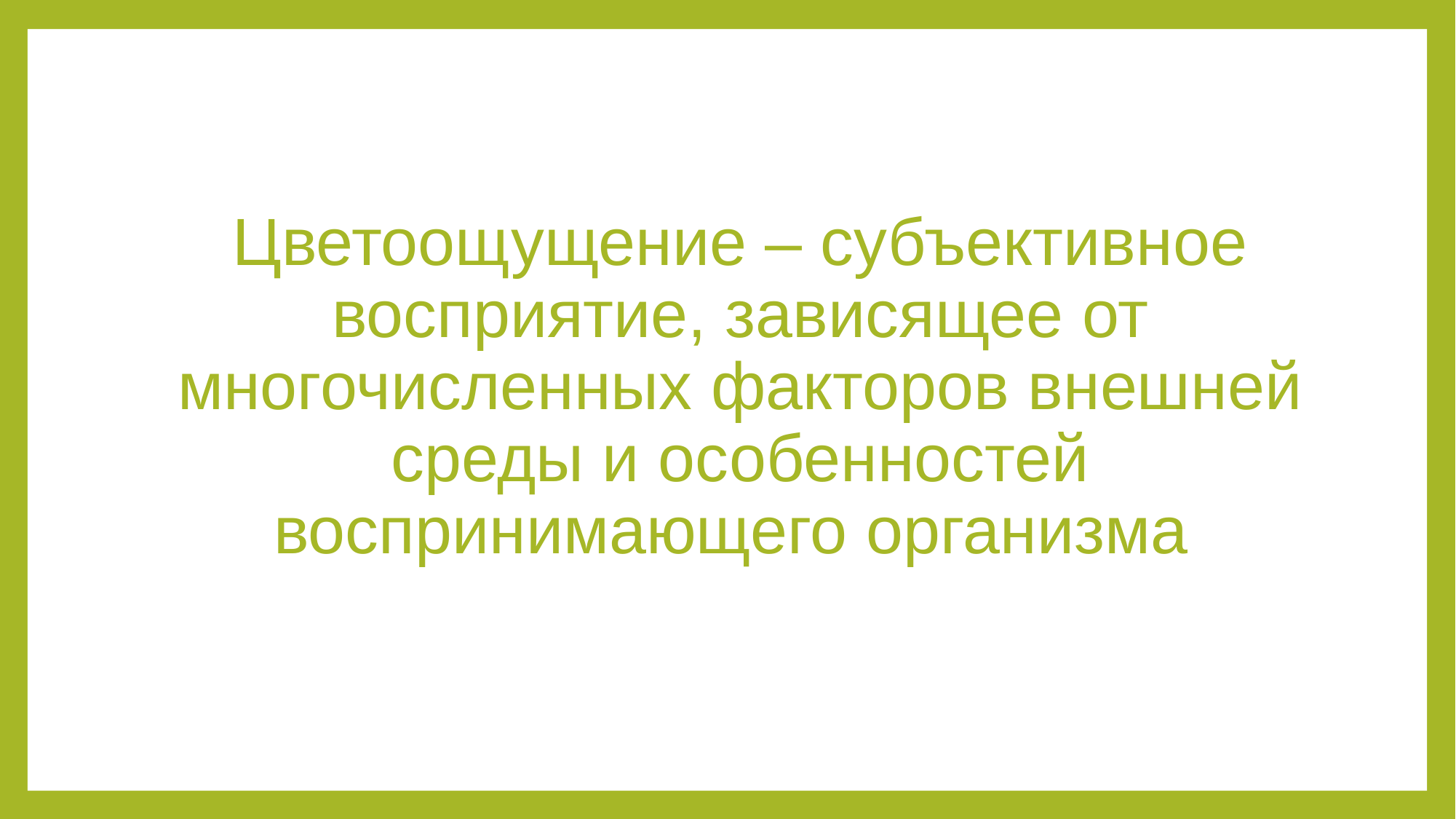

# Цветоощущение – субъективное восприятие, зависящее от многочисленных факторов внешней среды и особенностей воспринимающего организма